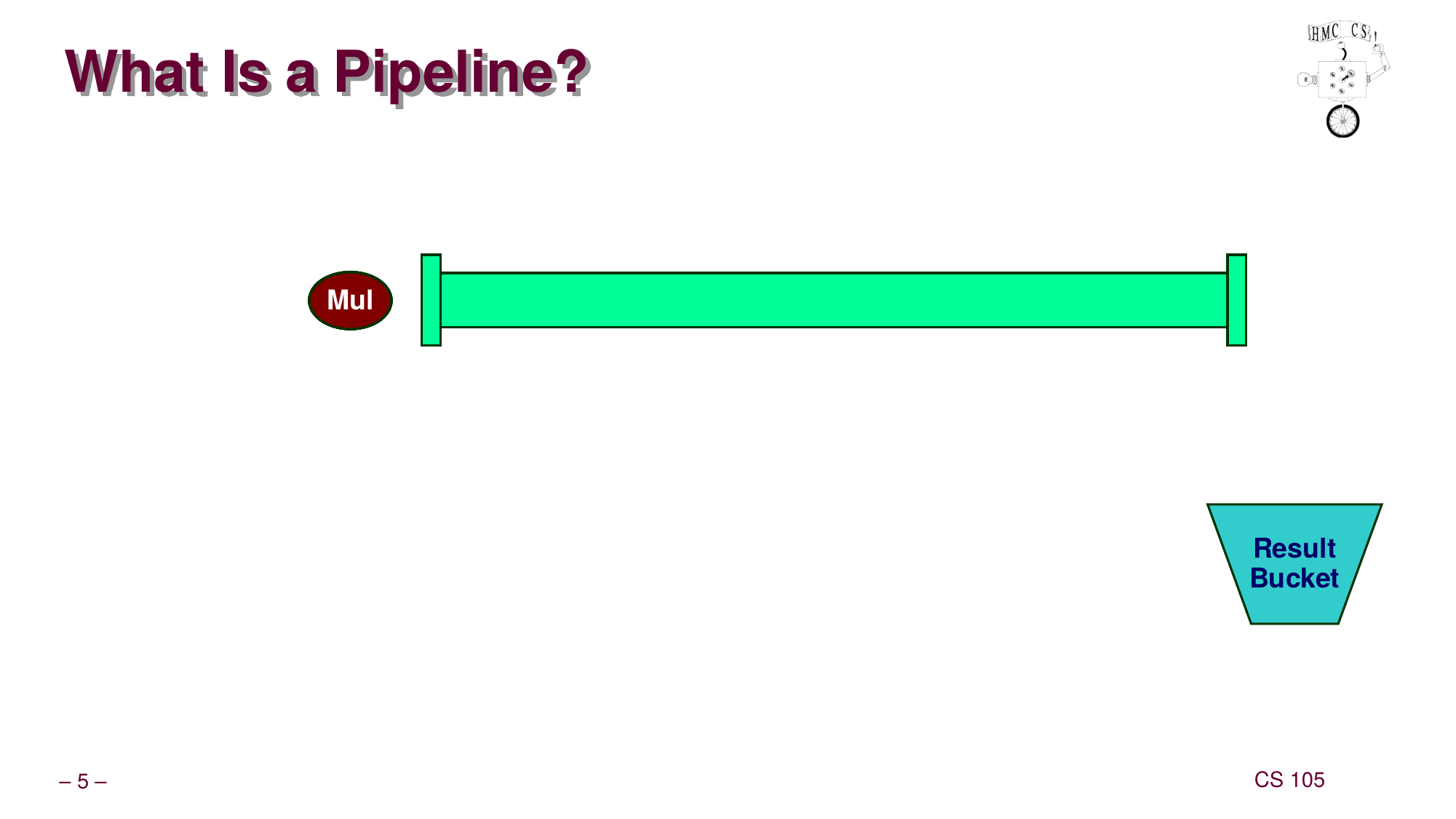

# What Is a Pipeline?

Mul
Mul
Mul
Mul
Mul
Mul
Mul
Mul
Mul
Mul
Mul

Result
Bucket